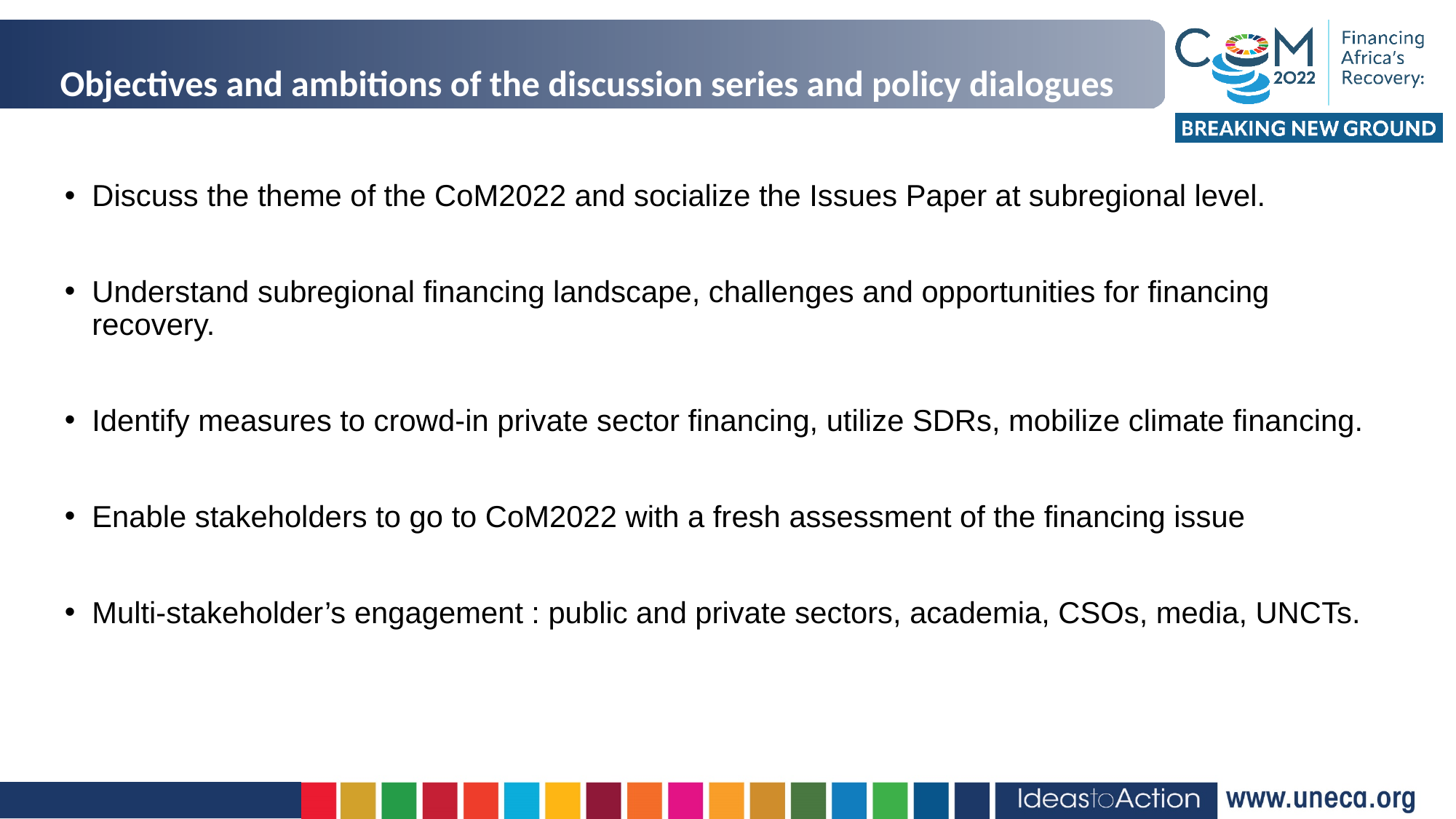

# Objectives and ambitions of the discussion series and policy dialogues

Discuss the theme of the CoM2022 and socialize the Issues Paper at subregional level.

Understand subregional financing landscape, challenges and opportunities for financing recovery.

Identify measures to crowd-in private sector financing, utilize SDRs, mobilize climate financing.

Enable stakeholders to go to CoM2022 with a fresh assessment of the financing issue

Multi-stakeholder’s engagement : public and private sectors, academia, CSOs, media, UNCTs.